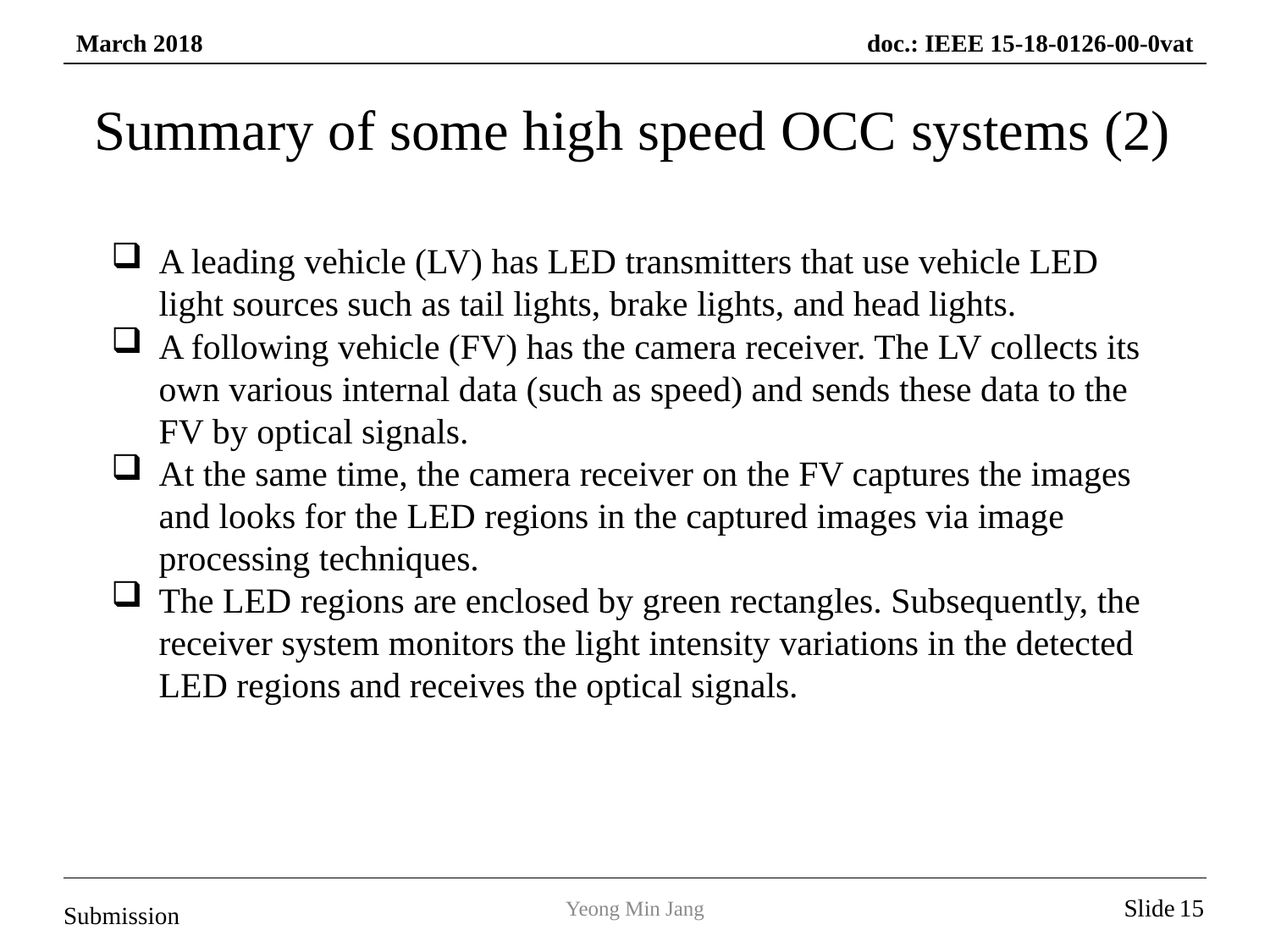

# Summary of some high speed OCC systems (2)
A leading vehicle (LV) has LED transmitters that use vehicle LED light sources such as tail lights, brake lights, and head lights.
A following vehicle (FV) has the camera receiver. The LV collects its own various internal data (such as speed) and sends these data to the FV by optical signals.
At the same time, the camera receiver on the FV captures the images and looks for the LED regions in the captured images via image processing techniques.
The LED regions are enclosed by green rectangles. Subsequently, the receiver system monitors the light intensity variations in the detected LED regions and receives the optical signals.